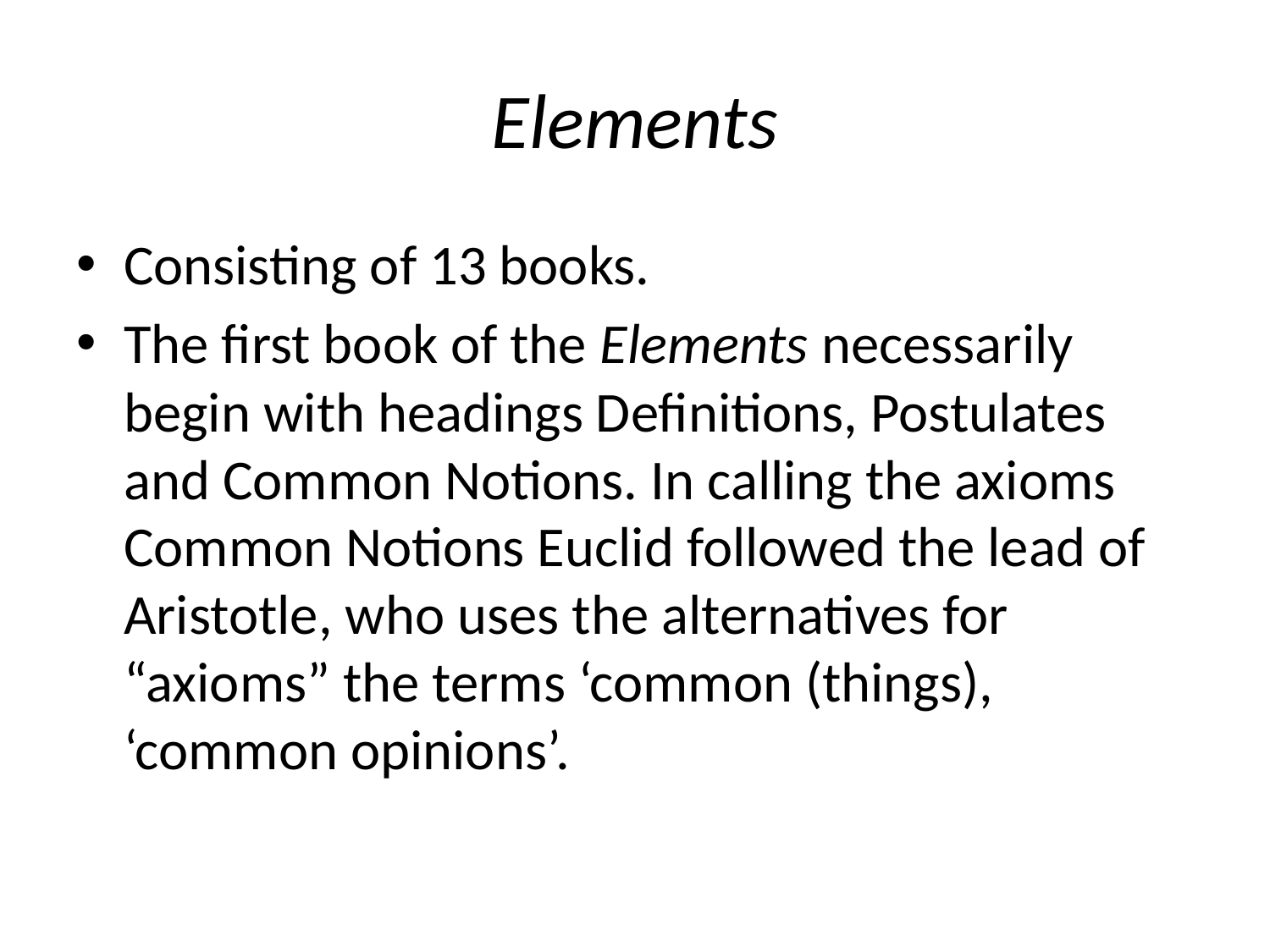

# Elements
Consisting of 13 books.
The first book of the Elements necessarily begin with headings Definitions, Postulates and Common Notions. In calling the axioms Common Notions Euclid followed the lead of Aristotle, who uses the alternatives for “axioms” the terms ‘common (things), ‘common opinions’.